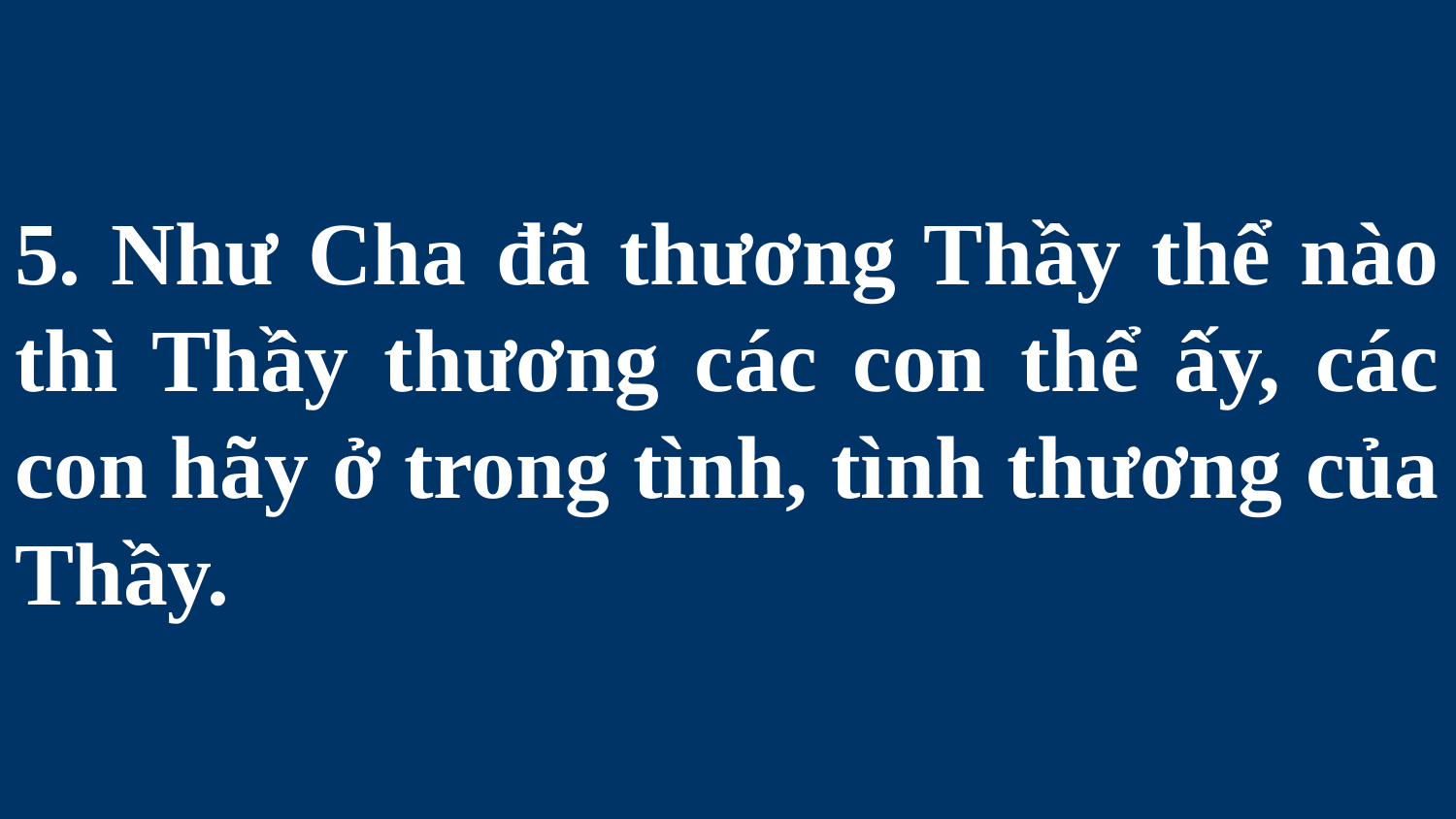

# 5. Như Cha đã thương Thầy thể nào thì Thầy thương các con thể ấy, các con hãy ở trong tình, tình thương của Thầy.